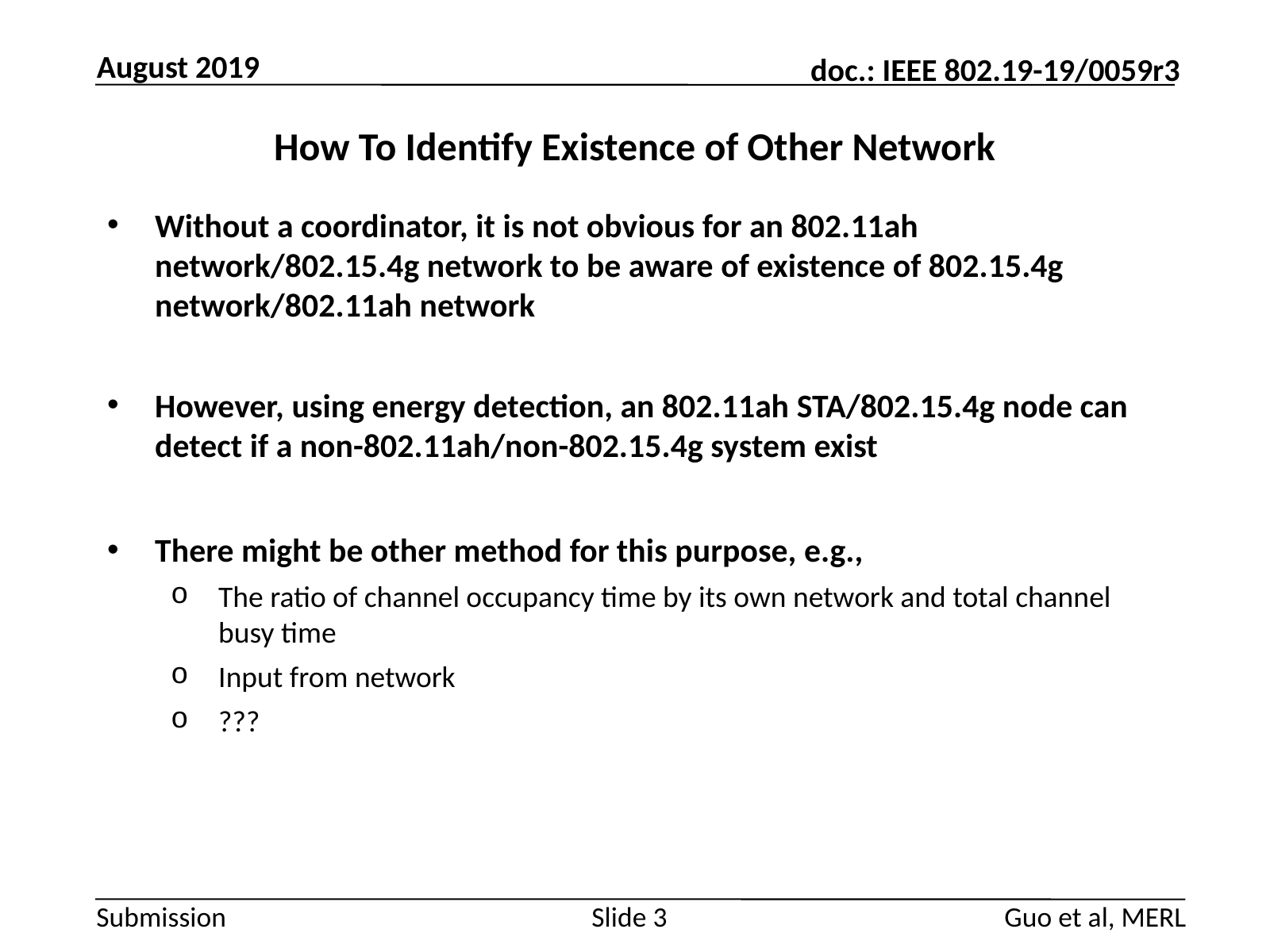

August 2019
# How To Identify Existence of Other Network

Without a coordinator, it is not obvious for an 802.11ah network/802.15.4g network to be aware of existence of 802.15.4g network/802.11ah network

However, using energy detection, an 802.11ah STA/802.15.4g node can detect if a non-802.11ah/non-802.15.4g system exist

There might be other method for this purpose, e.g.,
The ratio of channel occupancy time by its own network and total channel busy time
Input from network
???
Guo et al, MERL
Slide 3